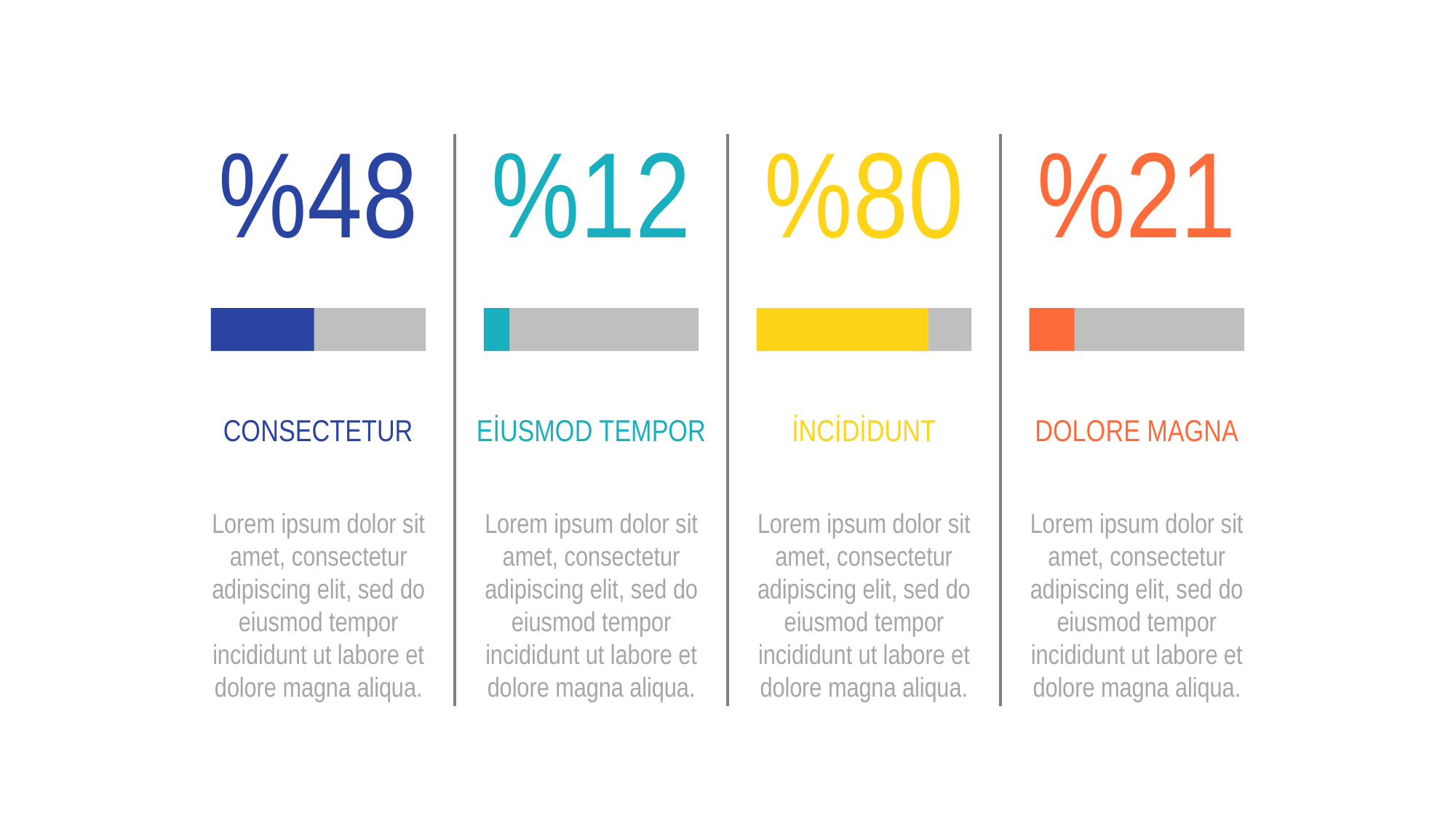

%48
%12
%80
%21

CONSECTETUR
EİUSMOD TEMPOR
İNCİDİDUNT
DOLORE MAGNA
Lorem ipsum dolor sit amet, consectetur adipiscing elit, sed do eiusmod tempor incididunt ut labore et dolore magna aliqua.
Lorem ipsum dolor sit amet, consectetur adipiscing elit, sed do eiusmod tempor incididunt ut labore et dolore magna aliqua.
Lorem ipsum dolor sit amet, consectetur adipiscing elit, sed do eiusmod tempor incididunt ut labore et dolore magna aliqua.
Lorem ipsum dolor sit amet, consectetur adipiscing elit, sed do eiusmod tempor incididunt ut labore et dolore magna aliqua.